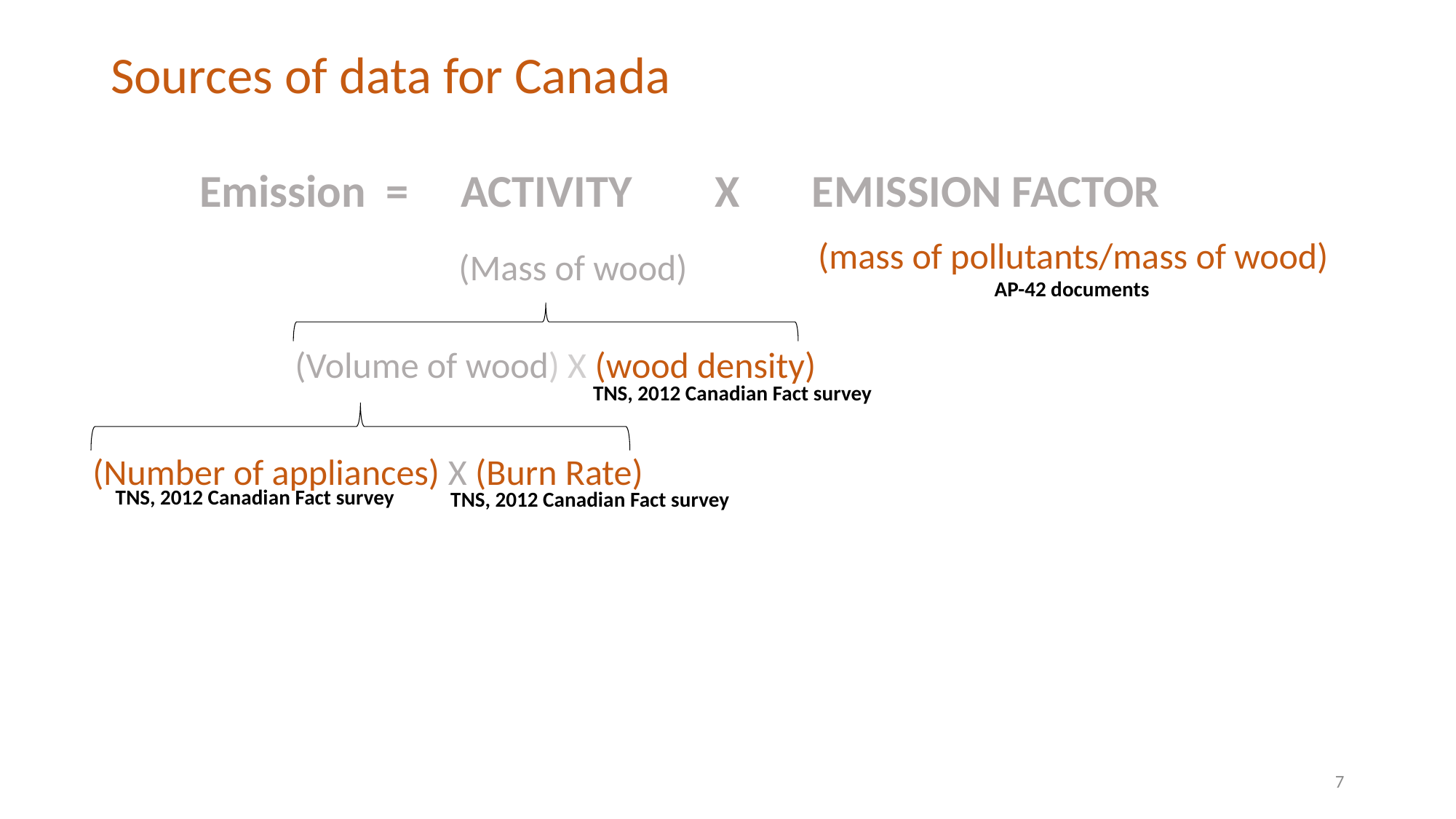

Sources of data for Canada

Emission  =     ACTIVITY        X       EMISSION FACTOR

(mass of pollutants/mass of wood)
(Mass of wood)
AP-42 documents
(Volume of wood) X (wood density)
TNS, 2012 Canadian Fact survey
(Number of appliances) X (Burn Rate)
TNS, 2012 Canadian Fact survey
TNS, 2012 Canadian Fact survey
7